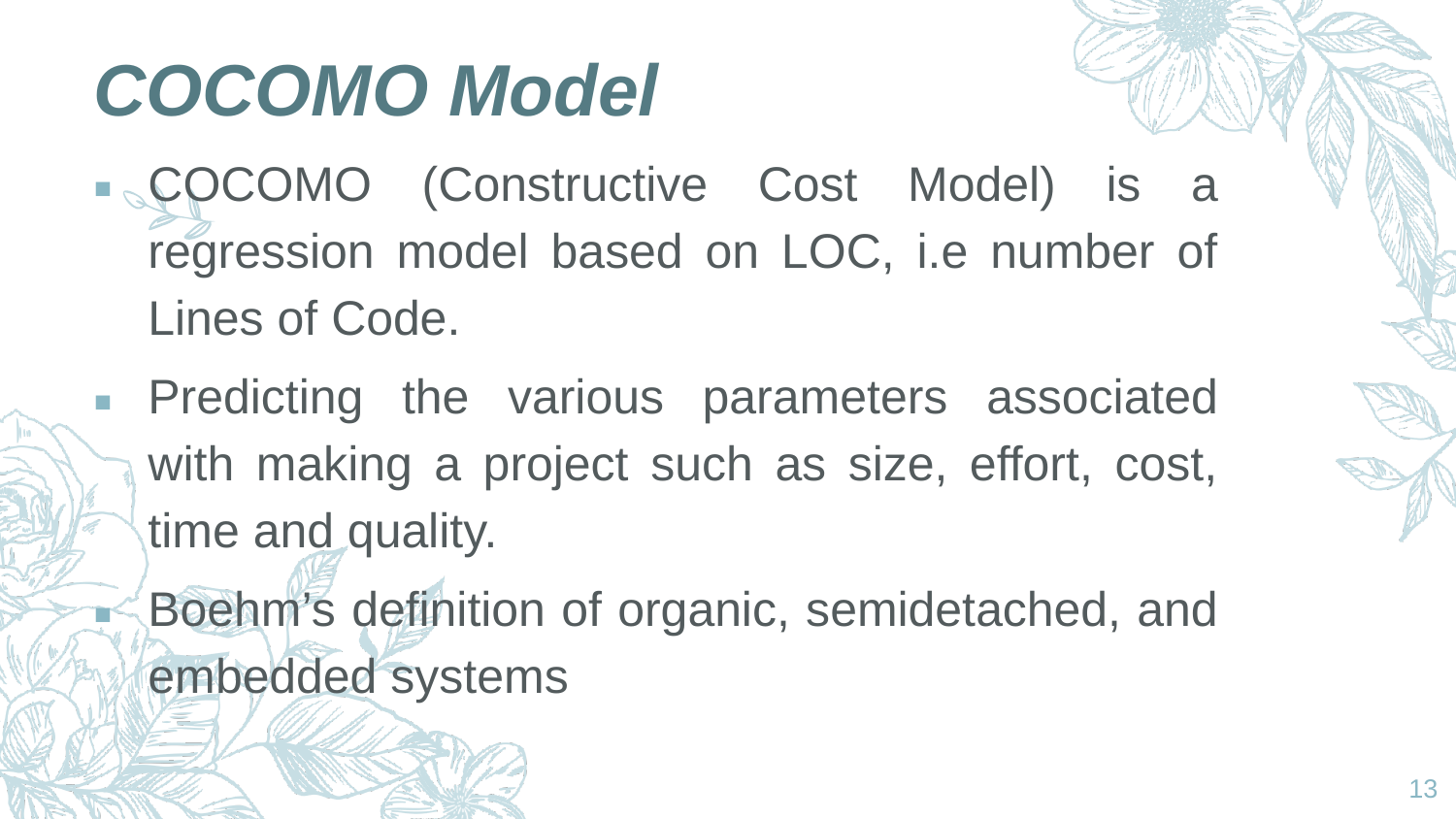

# COCOMO Model
COCOMO (Constructive Cost Model) is a regression model based on LOC, i.e number of Lines of Code.
Predicting the various parameters associated with making a project such as size, effort, cost, time and quality.
Boehm’s definition of organic, semidetached, and embedded systems
13